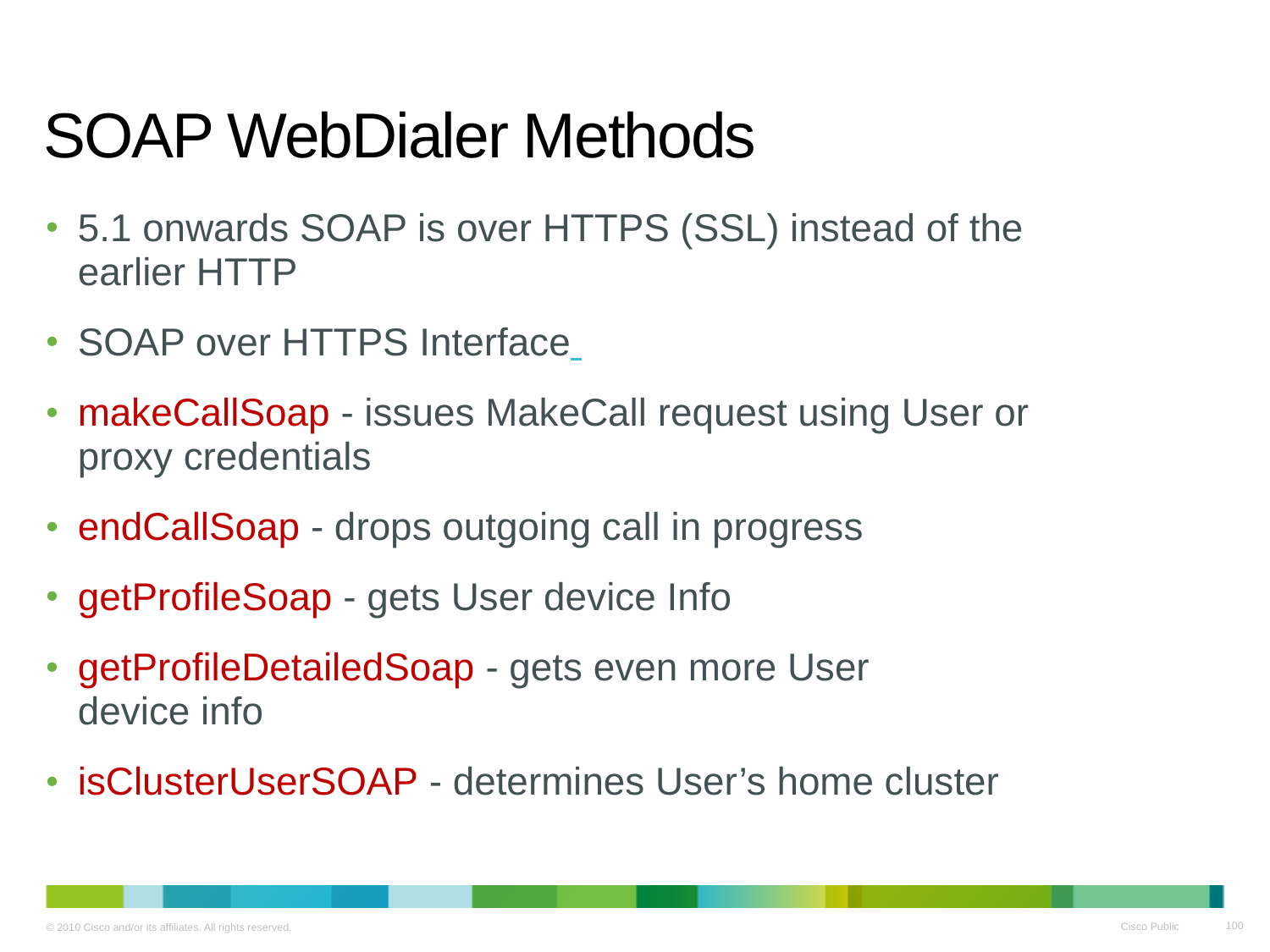

# SOAP WebDialer Methods
5.1 onwards SOAP is over HTTPS (SSL) instead of the earlier HTTP
SOAP over HTTPS Interface
makeCallSoap - issues MakeCall request using User or proxy credentials
endCallSoap - drops outgoing call in progress
getProfileSoap - gets User device Info
getProfileDetailedSoap - gets even more User
device info
isClusterUserSOAP - determines User’s home cluster